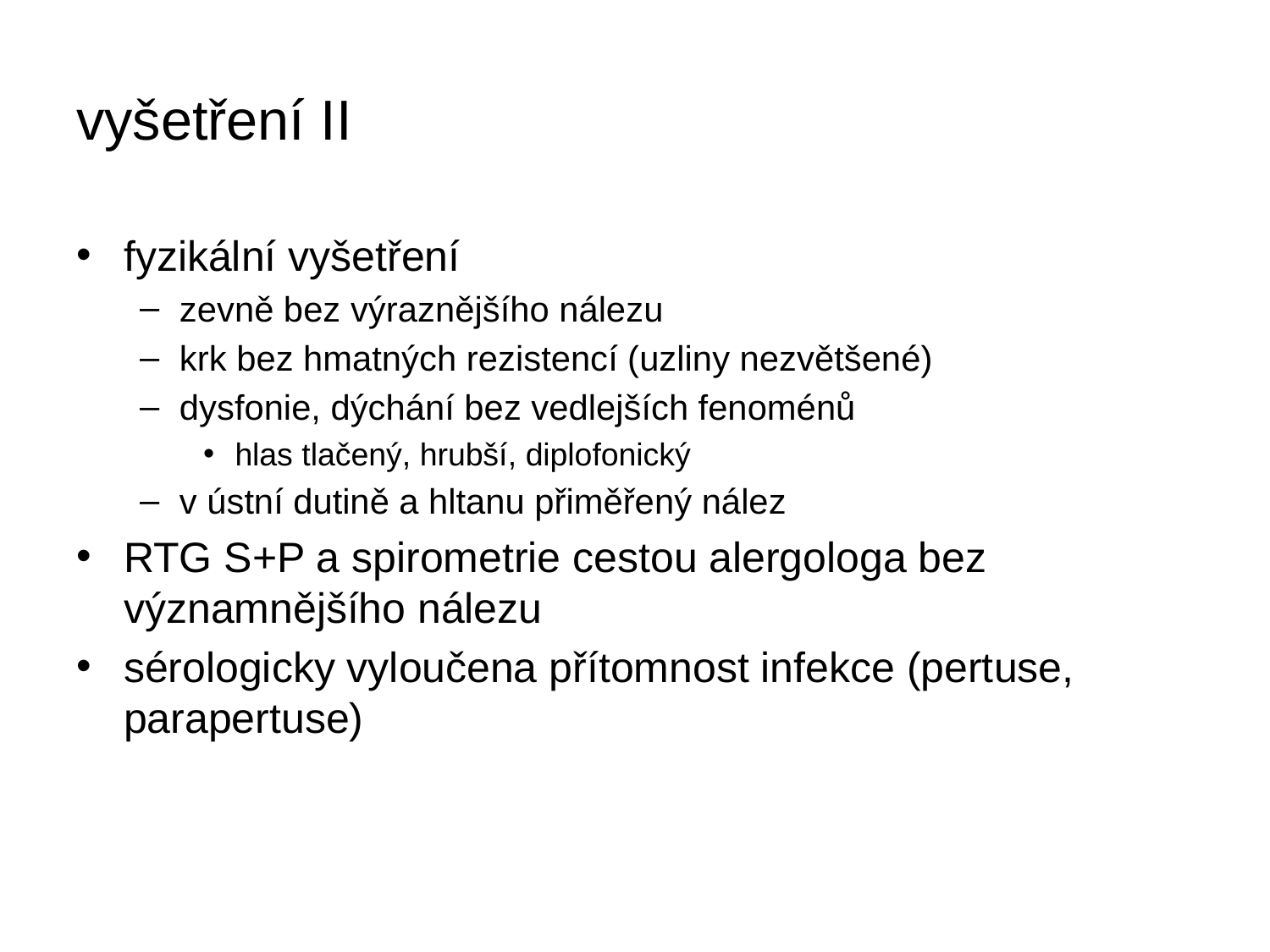

# vyšetření II
fyzikální vyšetření
zevně bez výraznějšího nálezu
krk bez hmatných rezistencí (uzliny nezvětšené)
dysfonie, dýchání bez vedlejších fenoménů
hlas tlačený, hrubší, diplofonický
v ústní dutině a hltanu přiměřený nález
RTG S+P a spirometrie cestou alergologa bez významnějšího nálezu
sérologicky vyloučena přítomnost infekce (pertuse, parapertuse)